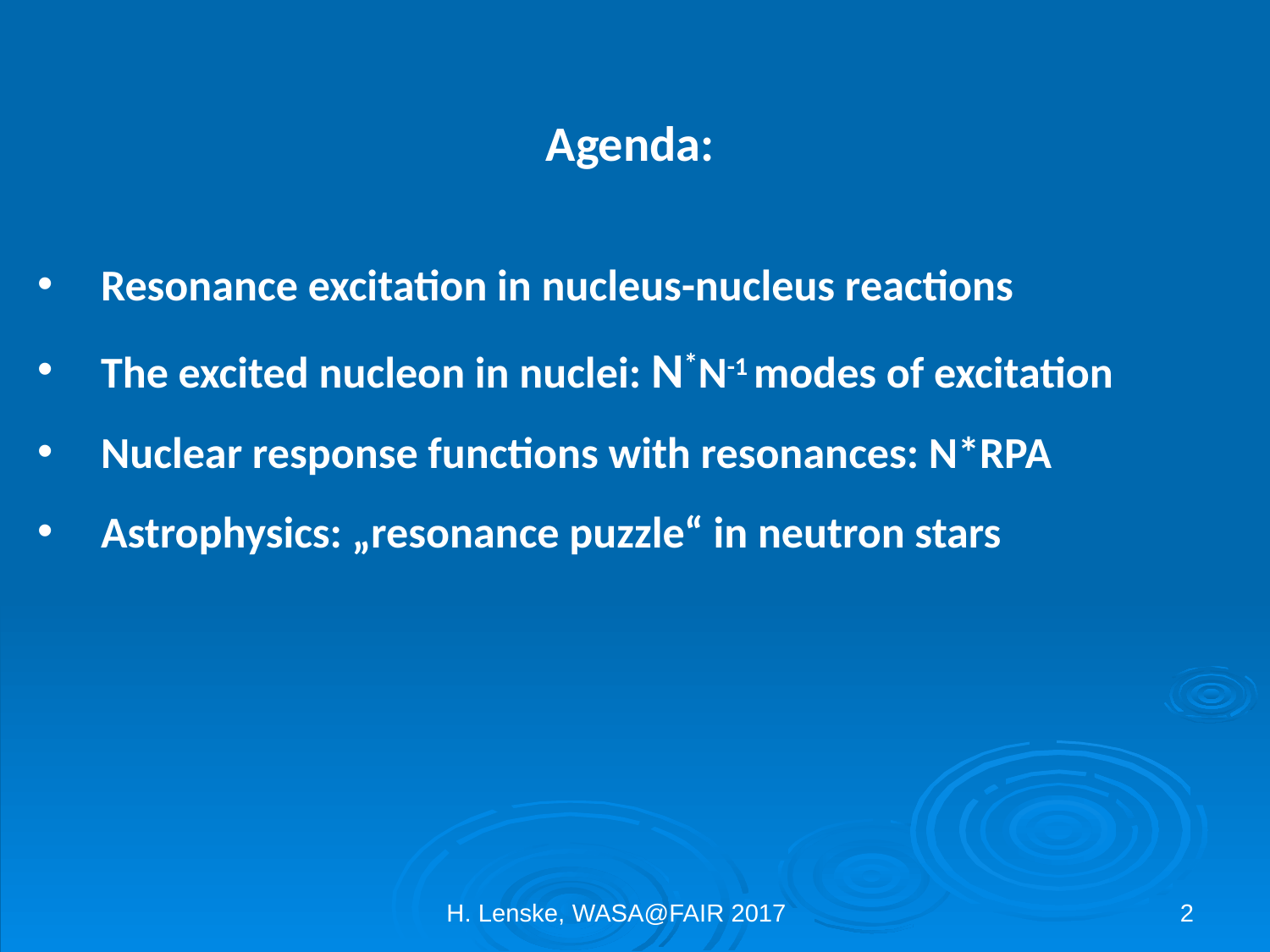

Agenda:

Resonance excitation in nucleus-nucleus reactions
The excited nucleon in nuclei: N*N-1 modes of excitation
Nuclear response functions with resonances: N*RPA
Astrophysics: „resonance puzzle“ in neutron stars

H. Lenske, WASA@FAIR 2017
2